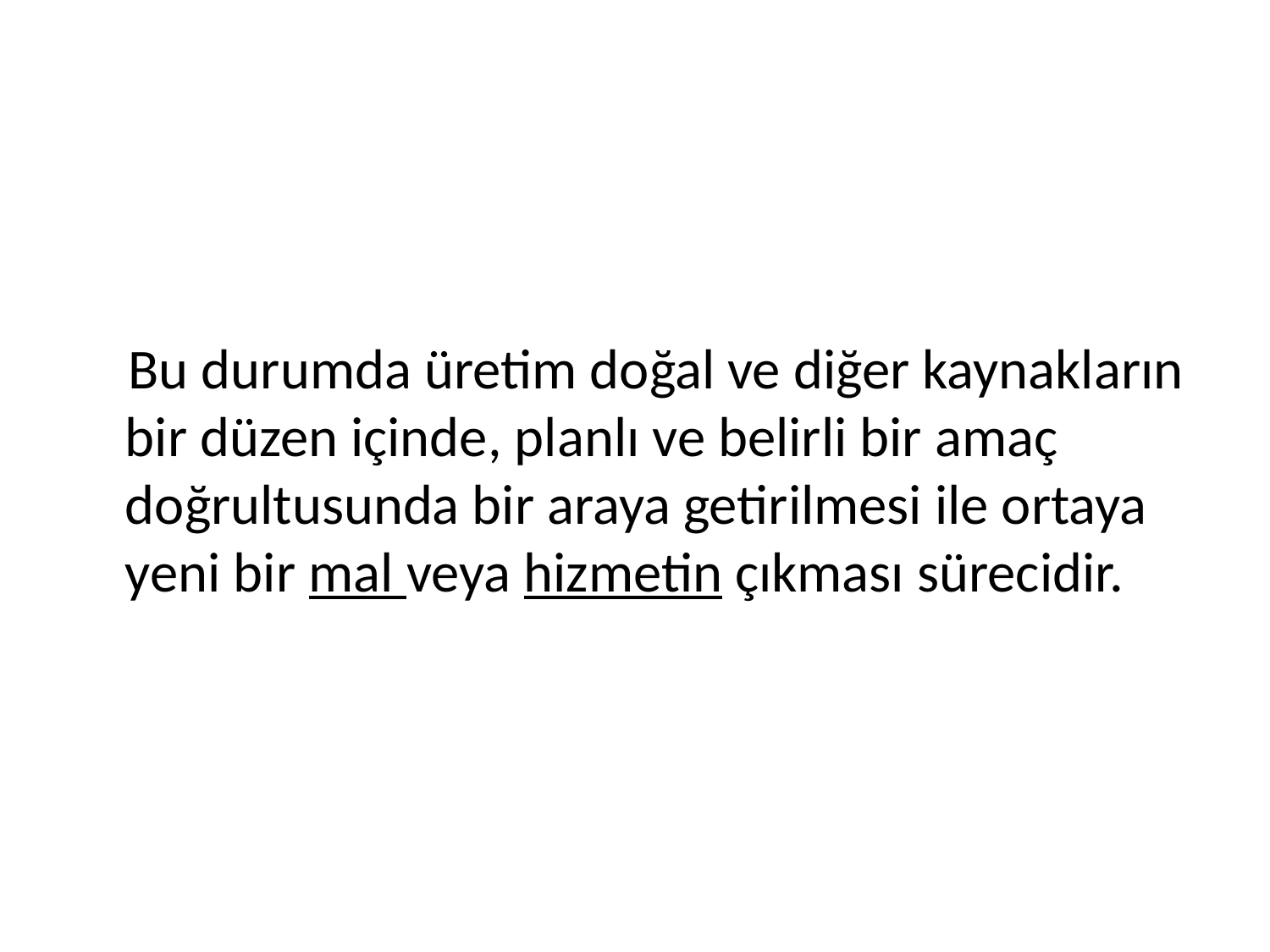

Bu durumda üretim doğal ve diğer kaynakların bir düzen içinde, planlı ve belirli bir amaç doğrultusunda bir araya getirilmesi ile ortaya yeni bir mal veya hizmetin çıkması sürecidir.